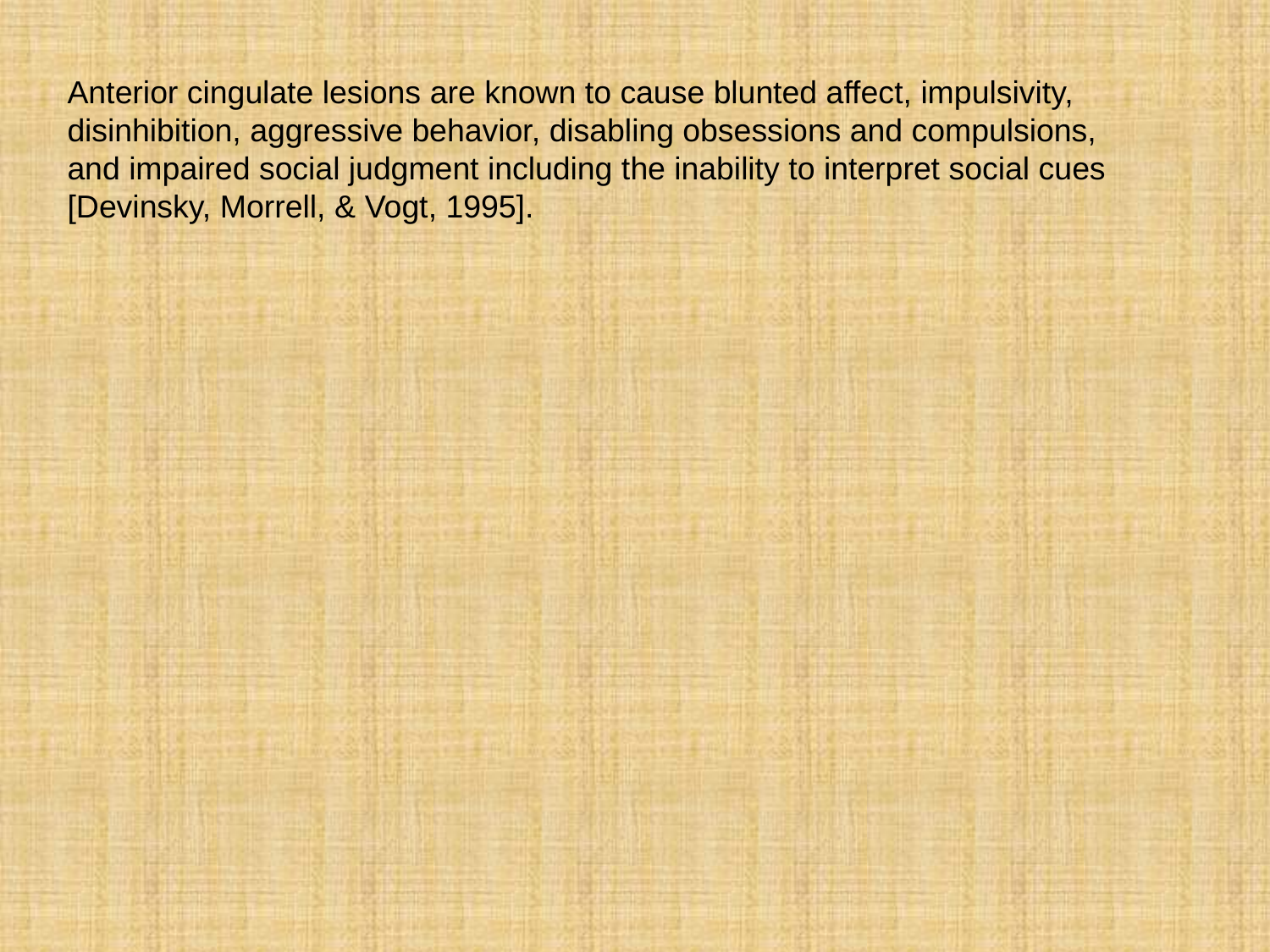

Anterior cingulate lesions are known to cause blunted affect, impulsivity, disinhibition, aggressive behavior, disabling obsessions and compulsions,
and impaired social judgment including the inability to interpret social cues [Devinsky, Morrell, & Vogt, 1995].